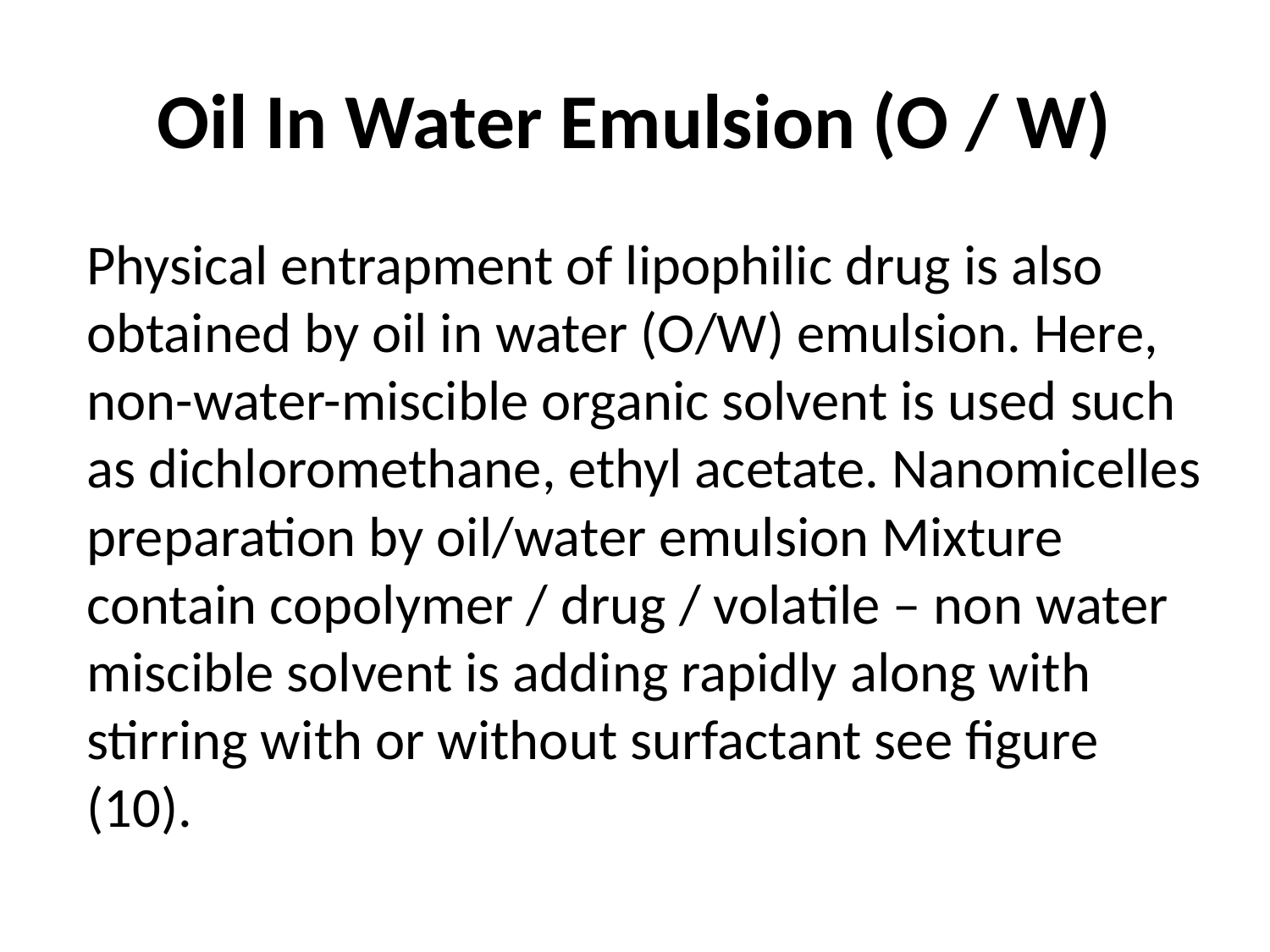

# Oil In Water Emulsion (O / W)
Physical entrapment of lipophilic drug is also obtained by oil in water (O/W) emulsion. Here, non-water-miscible organic solvent is used such as dichloromethane, ethyl acetate. Nanomicelles preparation by oil/water emulsion Mixture contain copolymer / drug / volatile – non water miscible solvent is adding rapidly along with stirring with or without surfactant see figure (10).